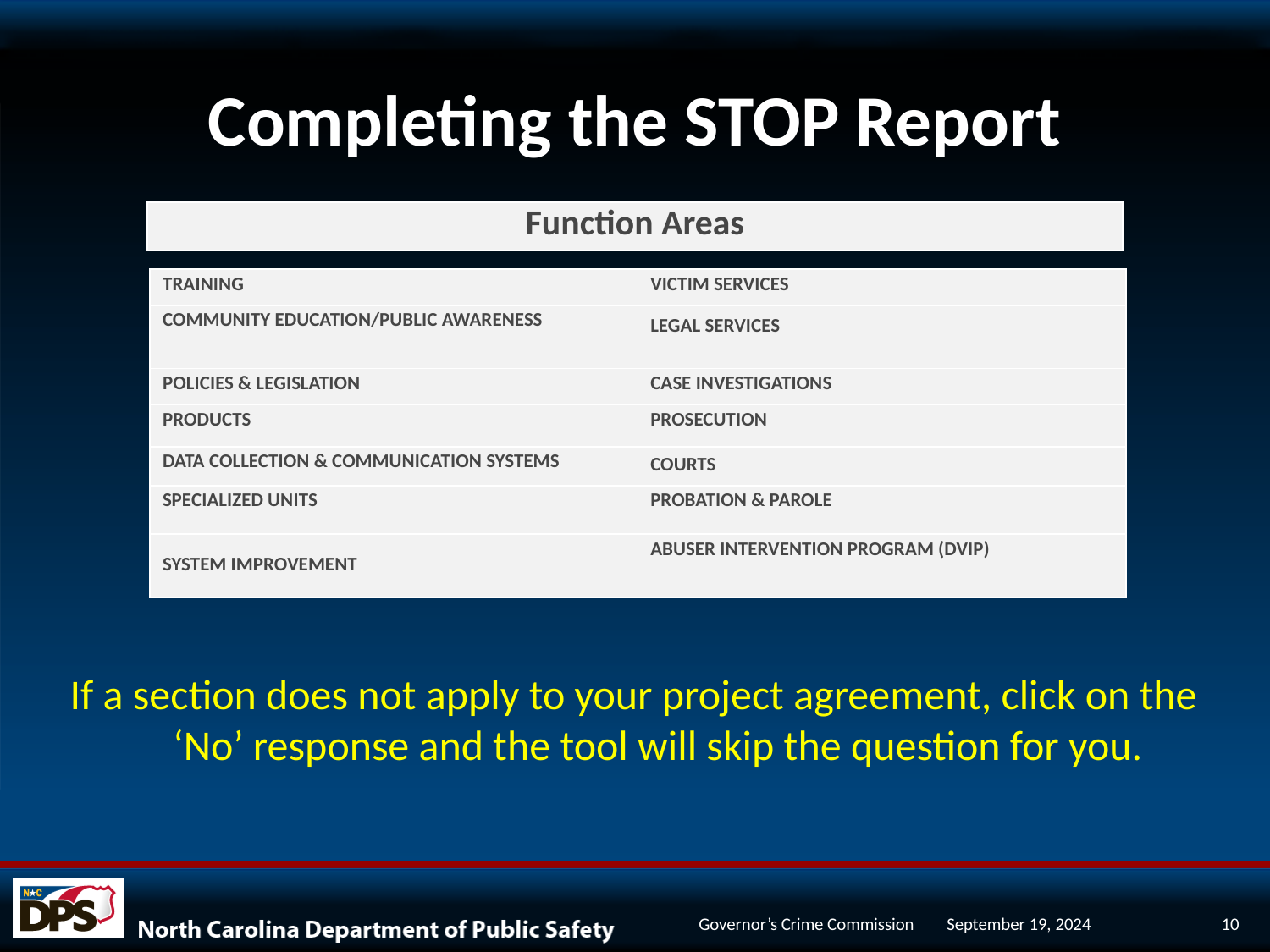

# Completing the STOP Report

| Function Areas |
| --- |
| TRAINING | VICTIM SERVICES |
| --- | --- |
| COMMUNITY EDUCATION/PUBLIC AWARENESS | LEGAL SERVICES |
| POLICIES & LEGISLATION | CASE INVESTIGATIONS |
| PRODUCTS | PROSECUTION |
| DATA COLLECTION & COMMUNICATION SYSTEMS | COURTS |
| SPECIALIZED UNITS | PROBATION & PAROLE |
| SYSTEM IMPROVEMENT | ABUSER INTERVENTION PROGRAM (DVIP) |

If a section does not apply to your project agreement, click on the ‘No’ response and the tool will skip the question for you.

Governor’s Crime Commission
September 19, 2024
10